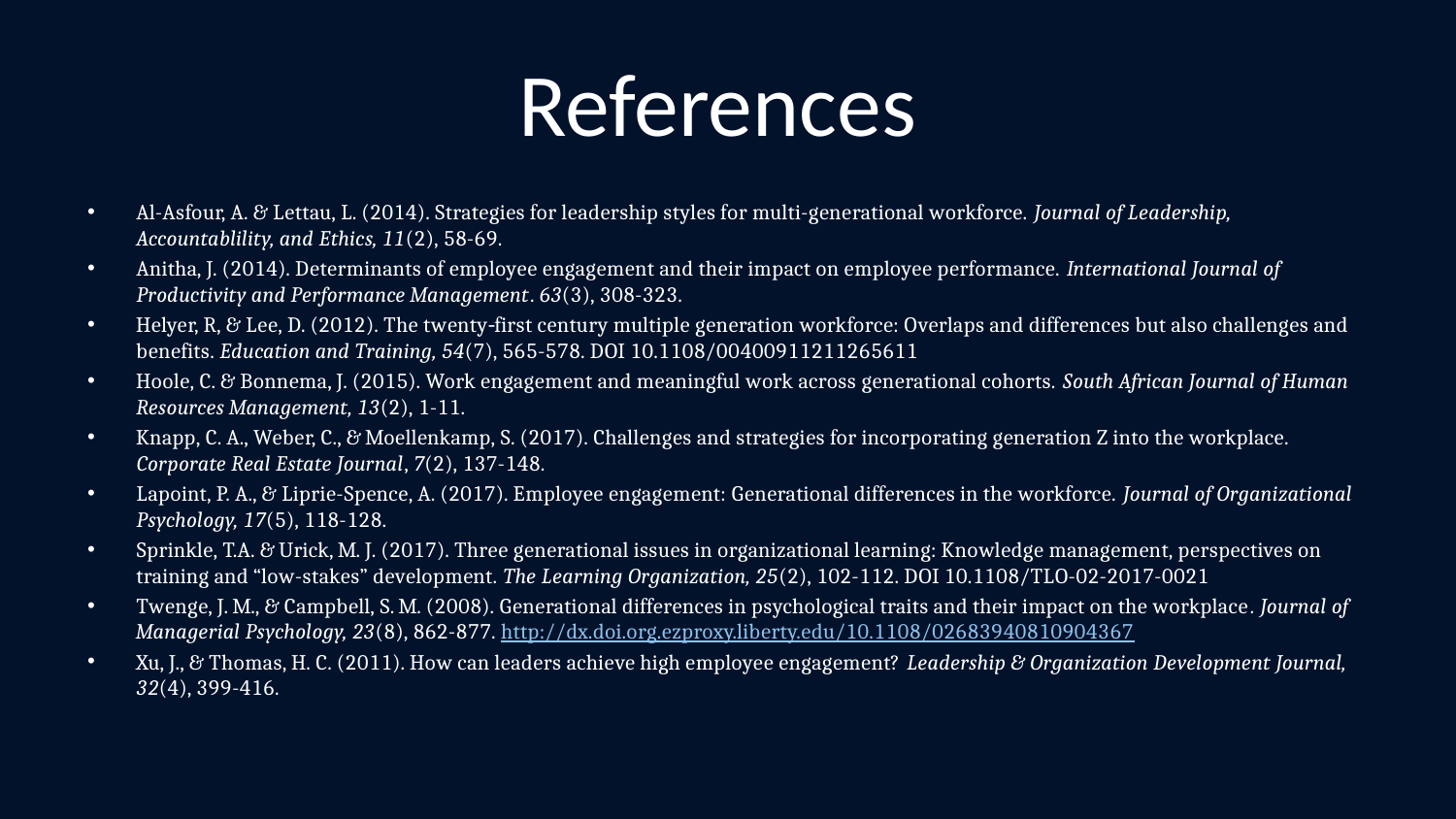

# References
Al-Asfour, A. & Lettau, L. (2014). Strategies for leadership styles for multi-generational workforce. Journal of Leadership, Accountablility, and Ethics, 11(2), 58-69.
Anitha, J. (2014). Determinants of employee engagement and their impact on employee performance. International Journal of Productivity and Performance Management. 63(3), 308-323.
Helyer, R, & Lee, D. (2012). The twenty‐first century multiple generation workforce: Overlaps and differences but also challenges and benefits. Education and Training, 54(7), 565-578. DOI 10.1108/00400911211265611
Hoole, C. & Bonnema, J. (2015). Work engagement and meaningful work across generational cohorts. South African Journal of Human Resources Management, 13(2), 1-11.
Knapp, C. A., Weber, C., & Moellenkamp, S. (2017). Challenges and strategies for incorporating generation Z into the workplace. Corporate Real Estate Journal, 7(2), 137-148.
Lapoint, P. A., & Liprie-Spence, A. (2017). Employee engagement: Generational differences in the workforce. Journal of Organizational Psychology, 17(5), 118-128.
Sprinkle, T.A. & Urick, M. J. (2017). Three generational issues in organizational learning: Knowledge management, perspectives on training and “low-stakes” development. The Learning Organization, 25(2), 102-112. DOI 10.1108/TLO-02-2017-0021
Twenge, J. M., & Campbell, S. M. (2008). Generational differences in psychological traits and their impact on the workplace. Journal of Managerial Psychology, 23(8), 862-877. http://dx.doi.org.ezproxy.liberty.edu/10.1108/02683940810904367
Xu, J., & Thomas, H. C. (2011). How can leaders achieve high employee engagement? Leadership & Organization Development Journal, 32(4), 399-416.